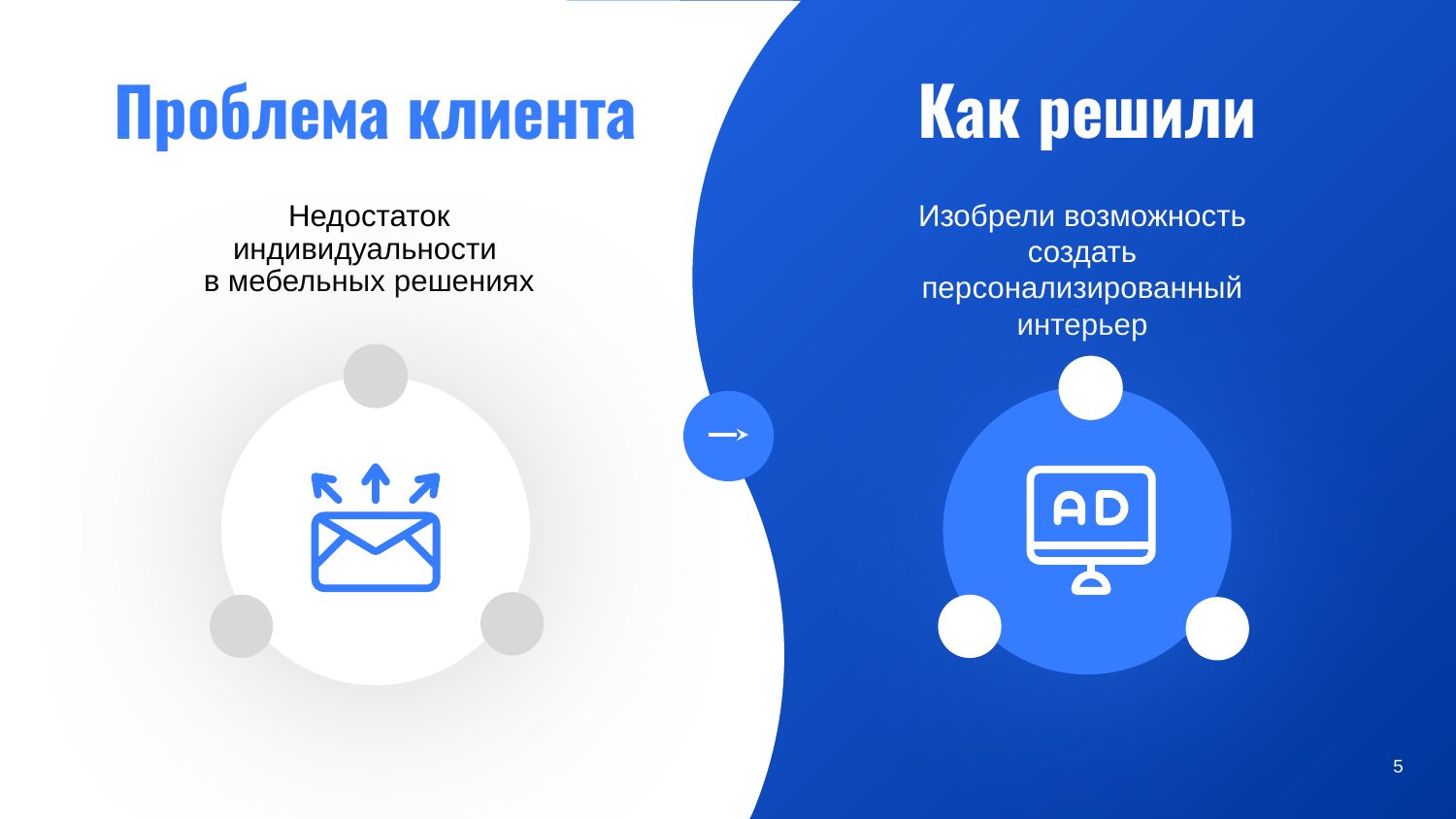

Как решили
Проблема клиента
Недостаток индивидуальности
в мебельных решениях
Изобрели возможность создать персонализированный интерьер

5